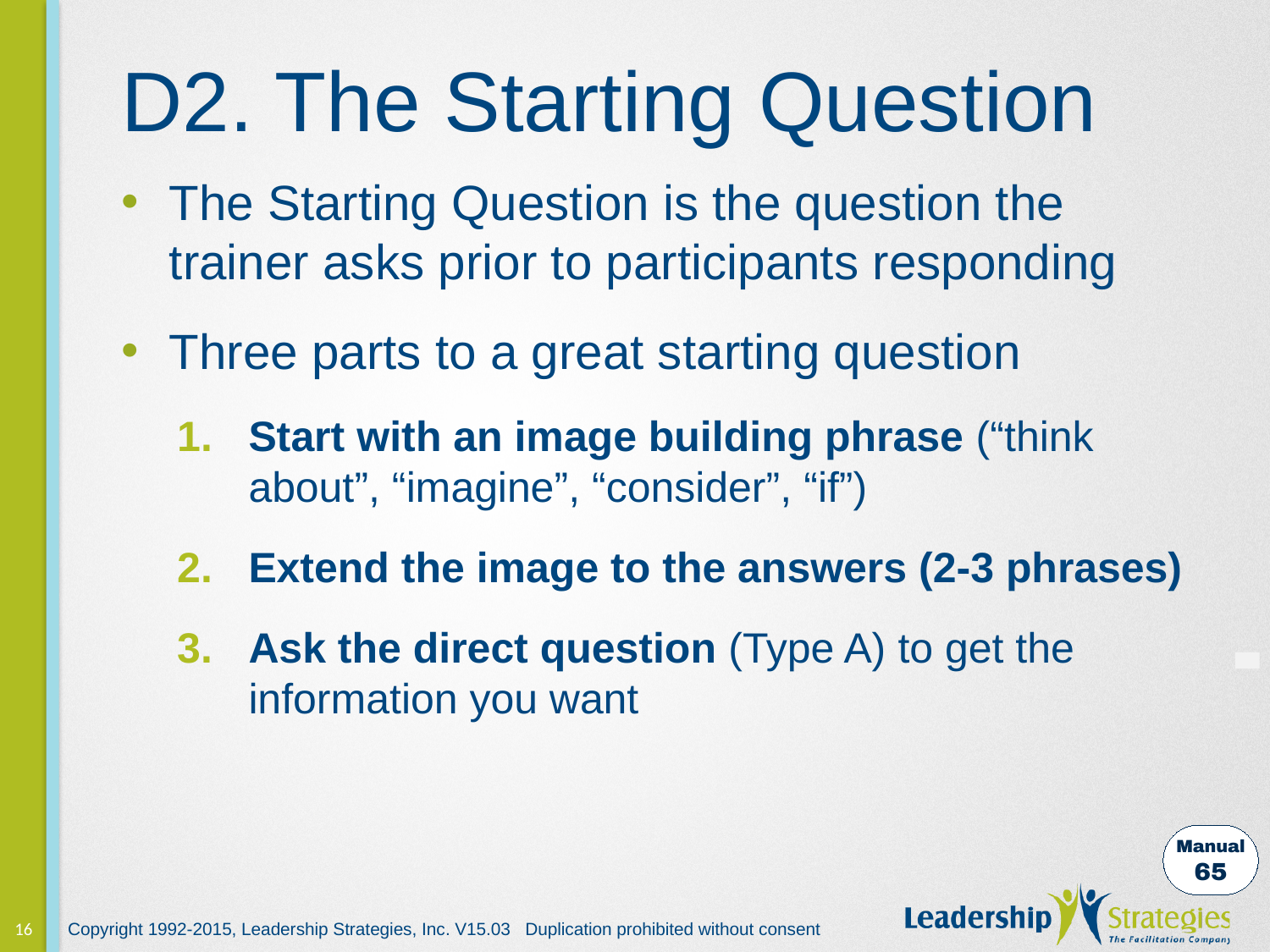

# D2. The Starting Question
The Starting Question is the question the trainer asks prior to participants responding
Three parts to a great starting question
Start with an image building phrase (“think about”, “imagine”, “consider”, “if”)
Extend the image to the answers (2-3 phrases)
Ask the direct question (Type A) to get the information you want

-
Manual
65
16